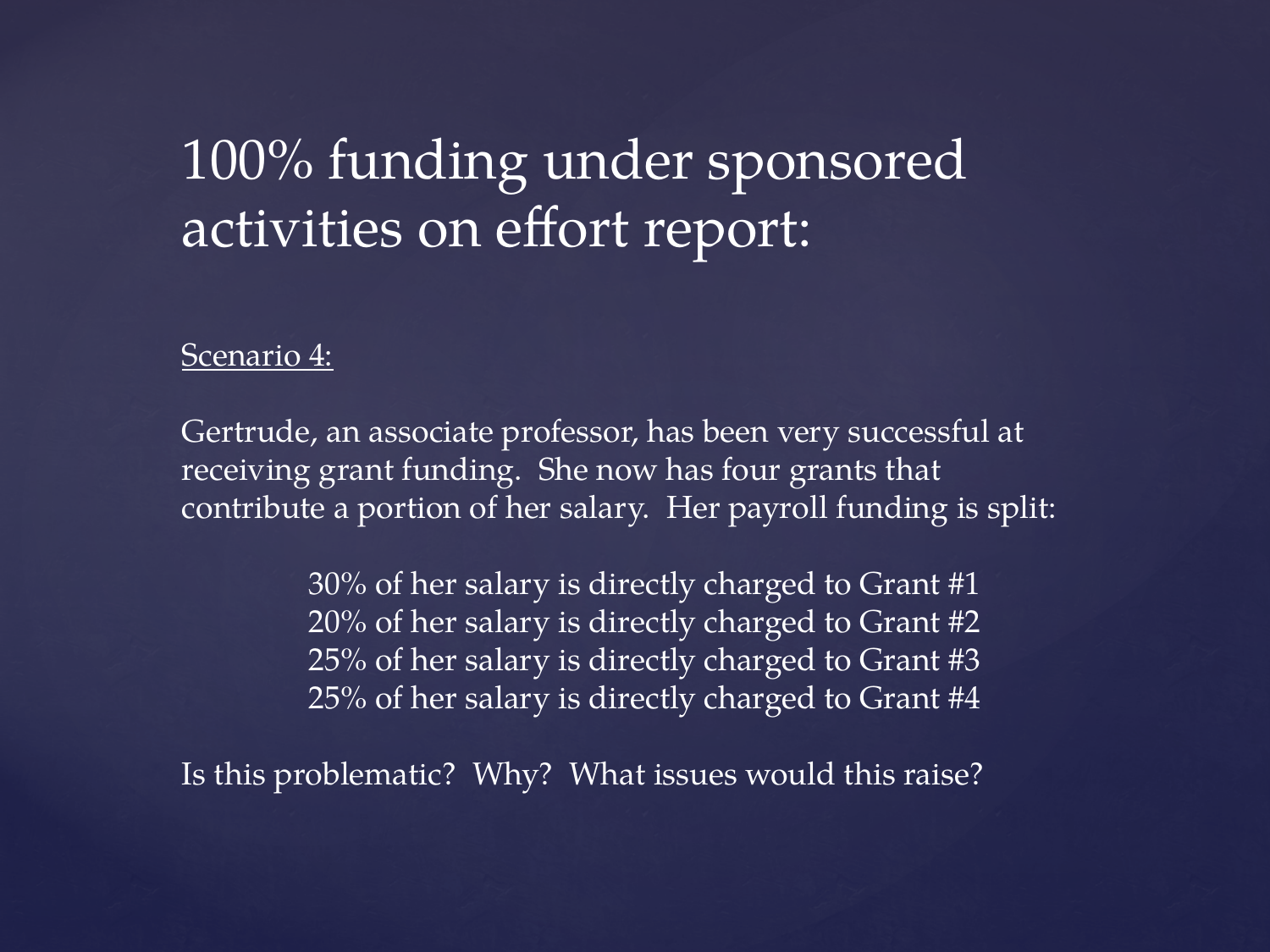

100% funding under sponsored activities on effort report:

Scenario 4:

Gertrude, an associate professor, has been very successful at receiving grant funding.  She now has four grants that contribute a portion of her salary.  Her payroll funding is split:

	30% of her salary is directly charged to Grant #1
	20% of her salary is directly charged to Grant #2
	25% of her salary is directly charged to Grant #3
	25% of her salary is directly charged to Grant #4

Is this problematic?  Why?  What issues would this raise?